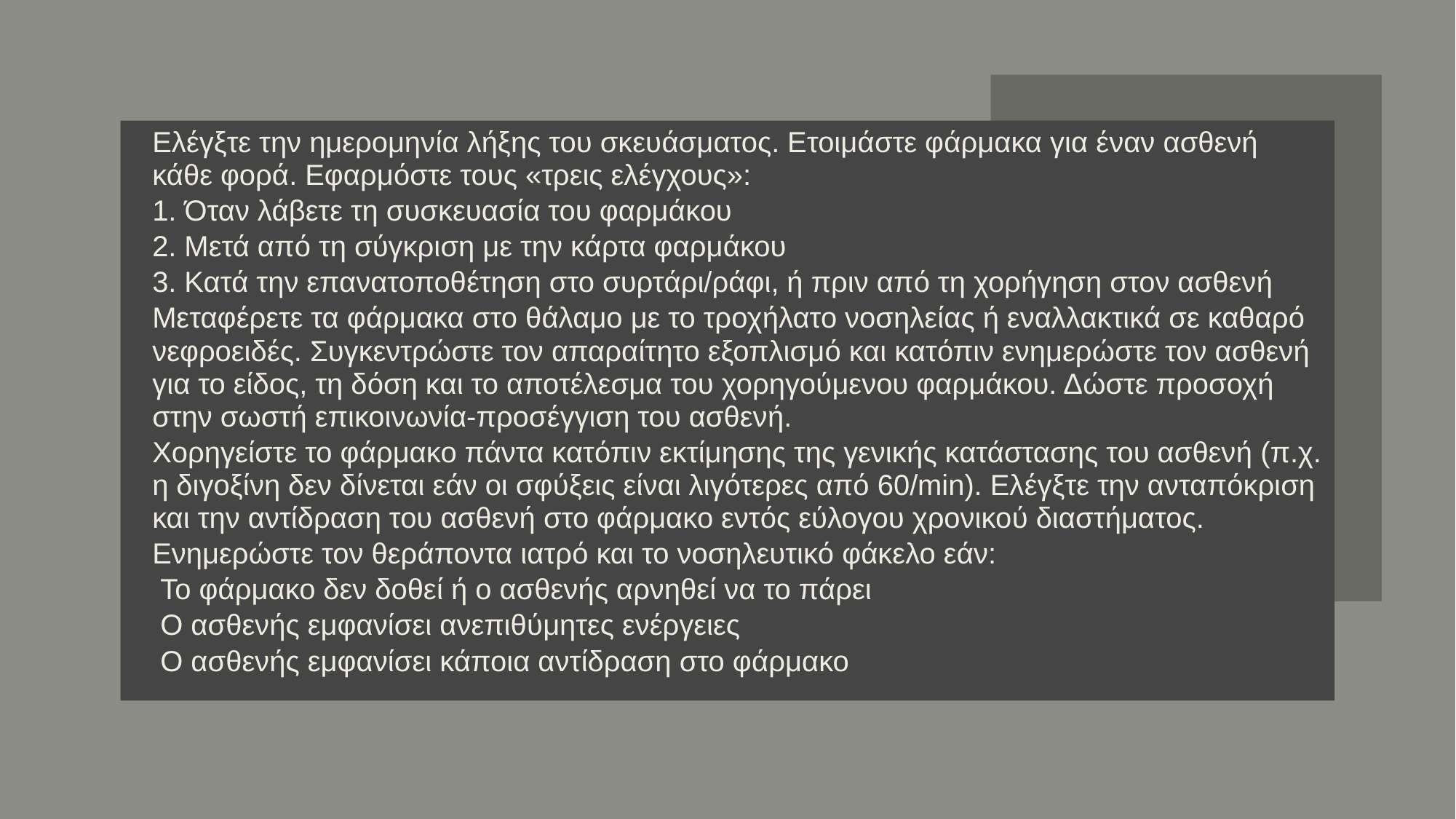

Ελέγξτε την ημερομηνία λήξης του σκευάσματος. Ετοιμάστε φάρμακα για έναν ασθενή κάθε φορά. Εφαρμόστε τους «τρεις ελέγχους»:
1. Όταν λάβετε τη συσκευασία του φαρμάκου
2. Μετά από τη σύγκριση με την κάρτα φαρμάκου
3. Κατά την επανατοποθέτηση στο συρτάρι/ράφι, ή πριν από τη χορήγηση στον ασθενή
Μεταφέρετε τα φάρμακα στο θάλαμο με το τροχήλατο νοσηλείας ή εναλλακτικά σε καθαρό νεφροειδές. Συγκεντρώστε τον απαραίτητο εξοπλισμό και κατόπιν ενημερώστε τον ασθενή για το είδος, τη δόση και το αποτέλεσμα του χορηγούμενου φαρμάκου. Δώστε προσοχή στην σωστή επικοινωνία-προσέγγιση του ασθενή.
Χορηγείστε το φάρμακο πάντα κατόπιν εκτίμησης της γενικής κατάστασης του ασθενή (π.χ. η διγοξίνη δεν δίνεται εάν οι σφύξεις είναι λιγότερες από 60/min). Ελέγξτε την ανταπόκριση και την αντίδραση του ασθενή στο φάρμακο εντός εύλογου χρονικού διαστήματος.
Ενημερώστε τον θεράποντα ιατρό και το νοσηλευτικό φάκελο εάν:
 Το φάρμακο δεν δοθεί ή ο ασθενής αρνηθεί να το πάρει
 Ο ασθενής εμφανίσει ανεπιθύμητες ενέργειες
 Ο ασθενής εμφανίσει κάποια αντίδραση στο φάρμακο